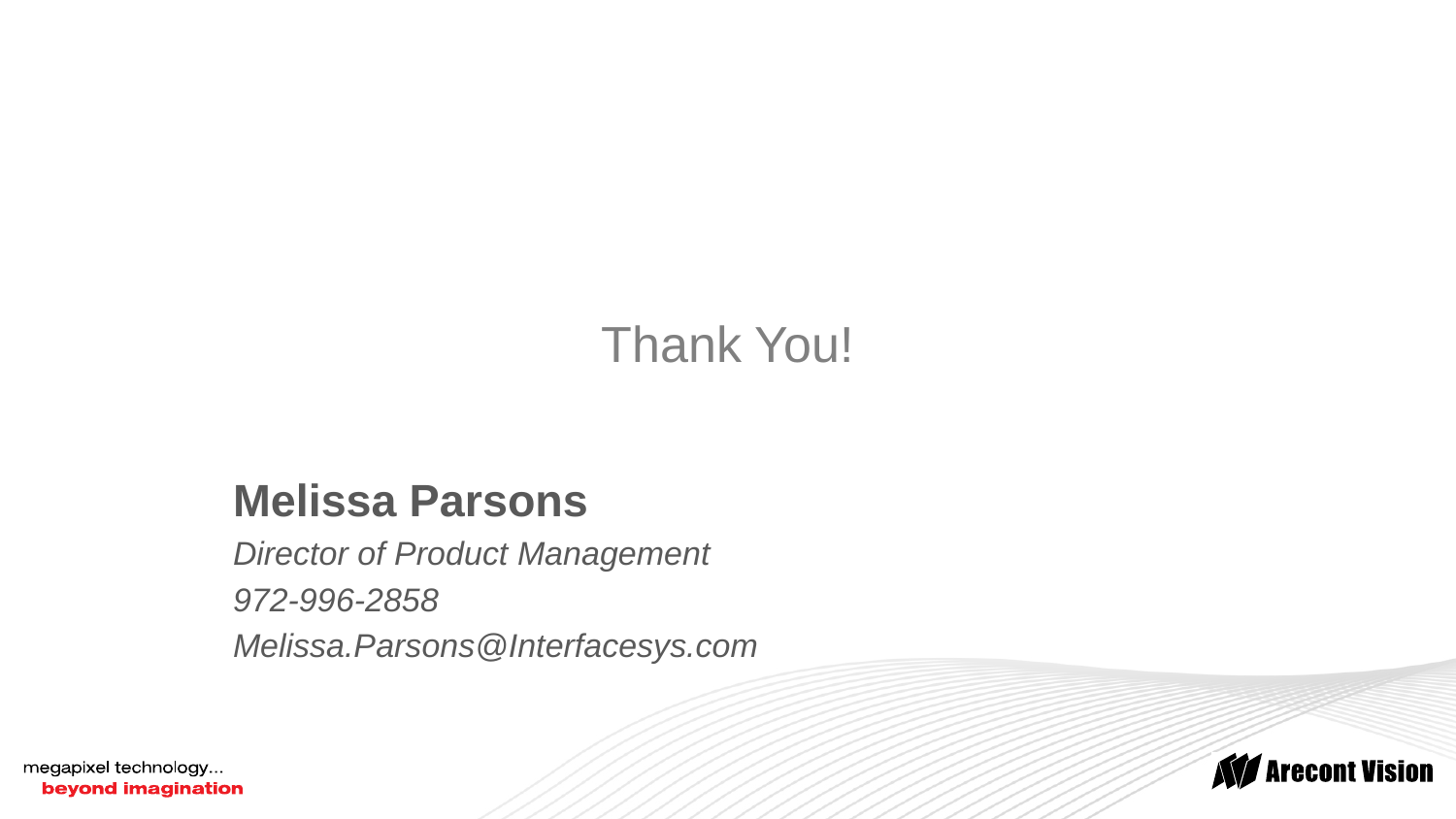

# Thank You!
Melissa Parsons
Director of Product Management
972-996-2858
Melissa.Parsons@Interfacesys.com